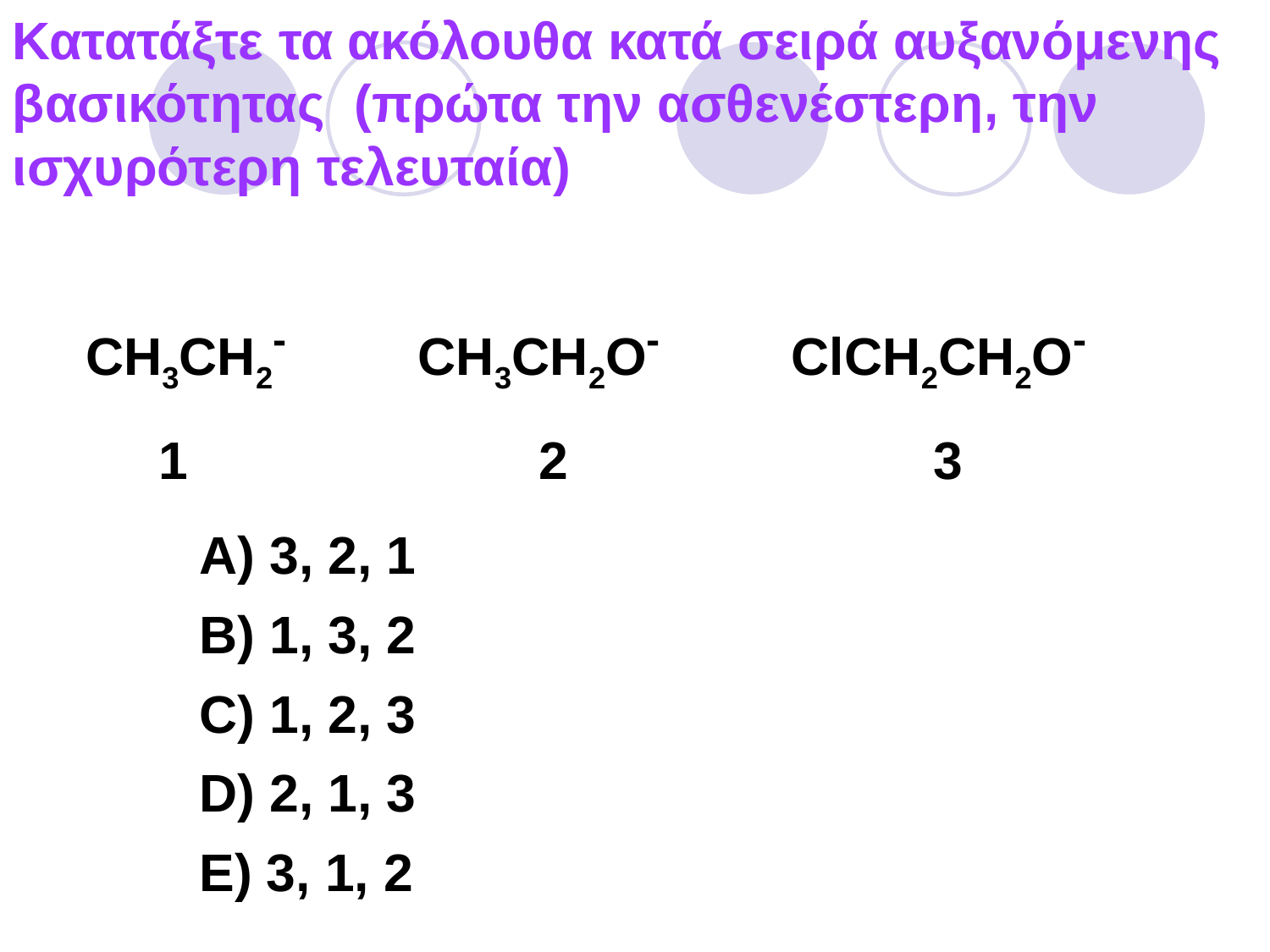

Κατατάξτε τα ακόλουθα κατά σειρά αυξανόμενης βασικότητας  (πρώτα την ασθενέστερη, την ισχυρότερη τελευταία)

     CH3CH2-         CH3CH2O-         ClCH2CH2O-
          1                        2                         3
			A) 3, 2, 1
			B) 1, 3, 2
			C) 1, 2, 3
			D) 2, 1, 3
			E) 3, 1, 2